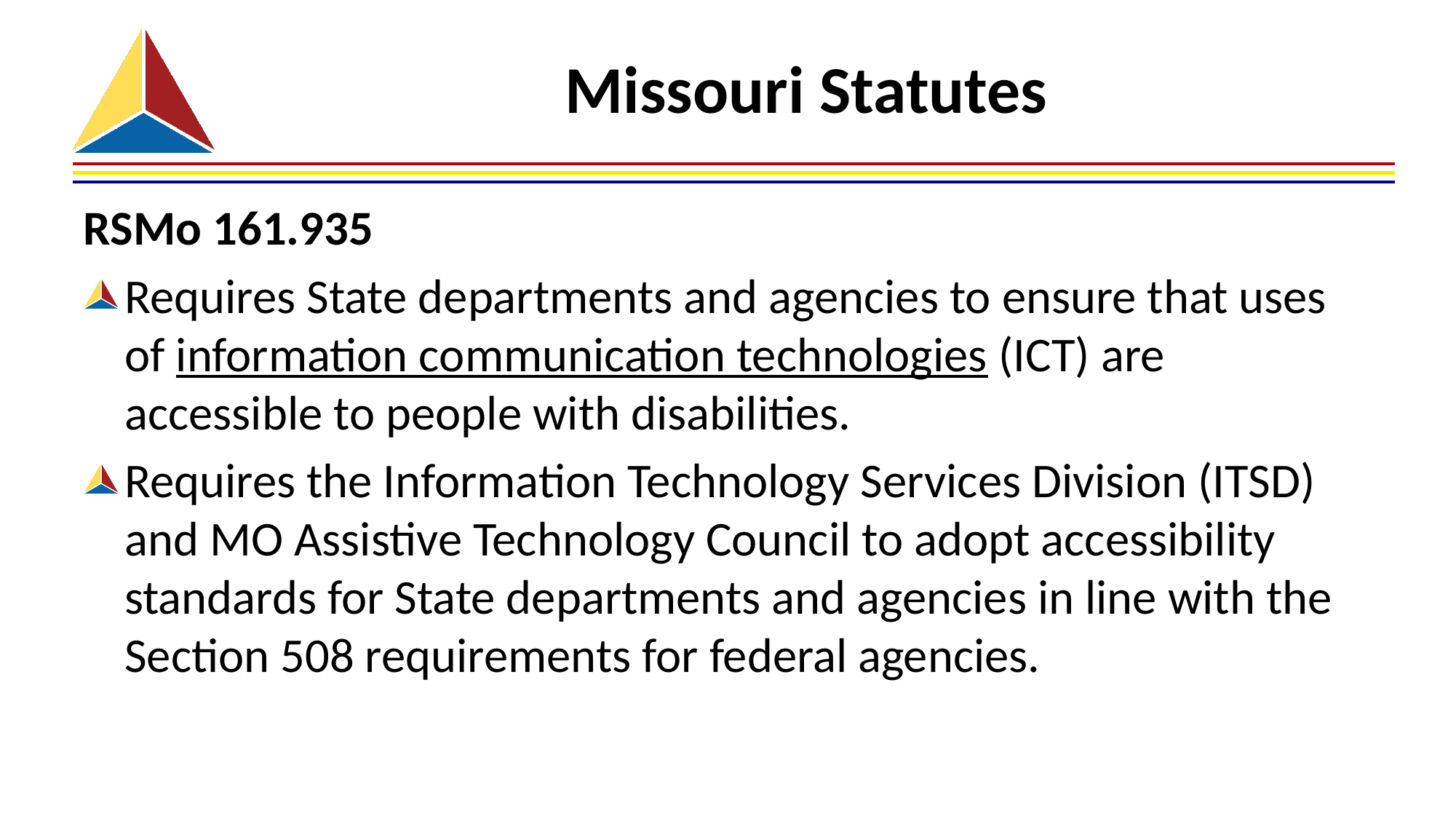

# Missouri Statutes
RSMo 161.935
Requires State departments and agencies to ensure that uses of information communication technologies (ICT) are accessible to people with disabilities.
Requires the Information Technology Services Division (ITSD) and MO Assistive Technology Council to adopt accessibility standards for State departments and agencies in line with the Section 508 requirements for federal agencies.